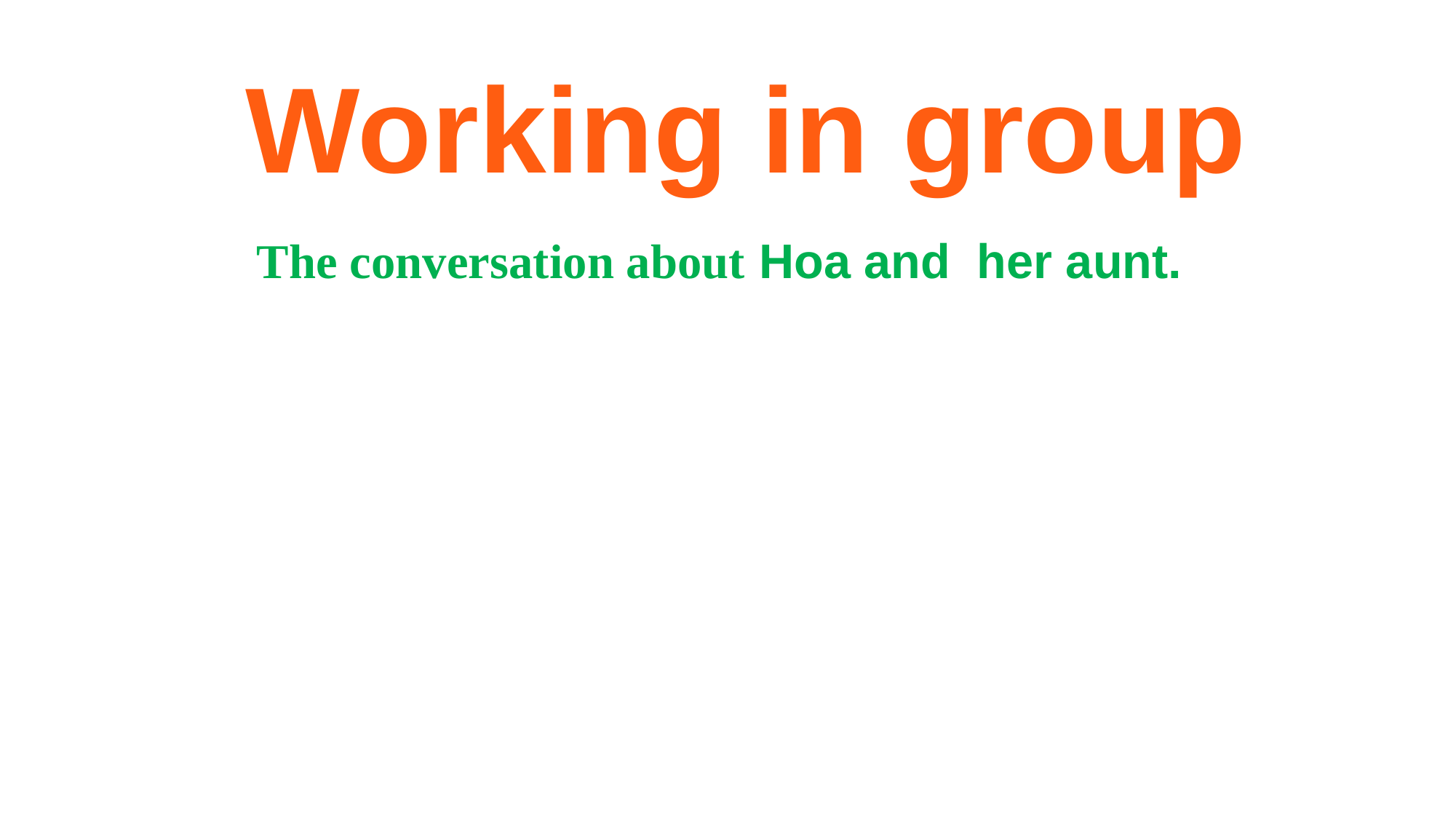

Working in group
 The conversation about Hoa and  her aunt.